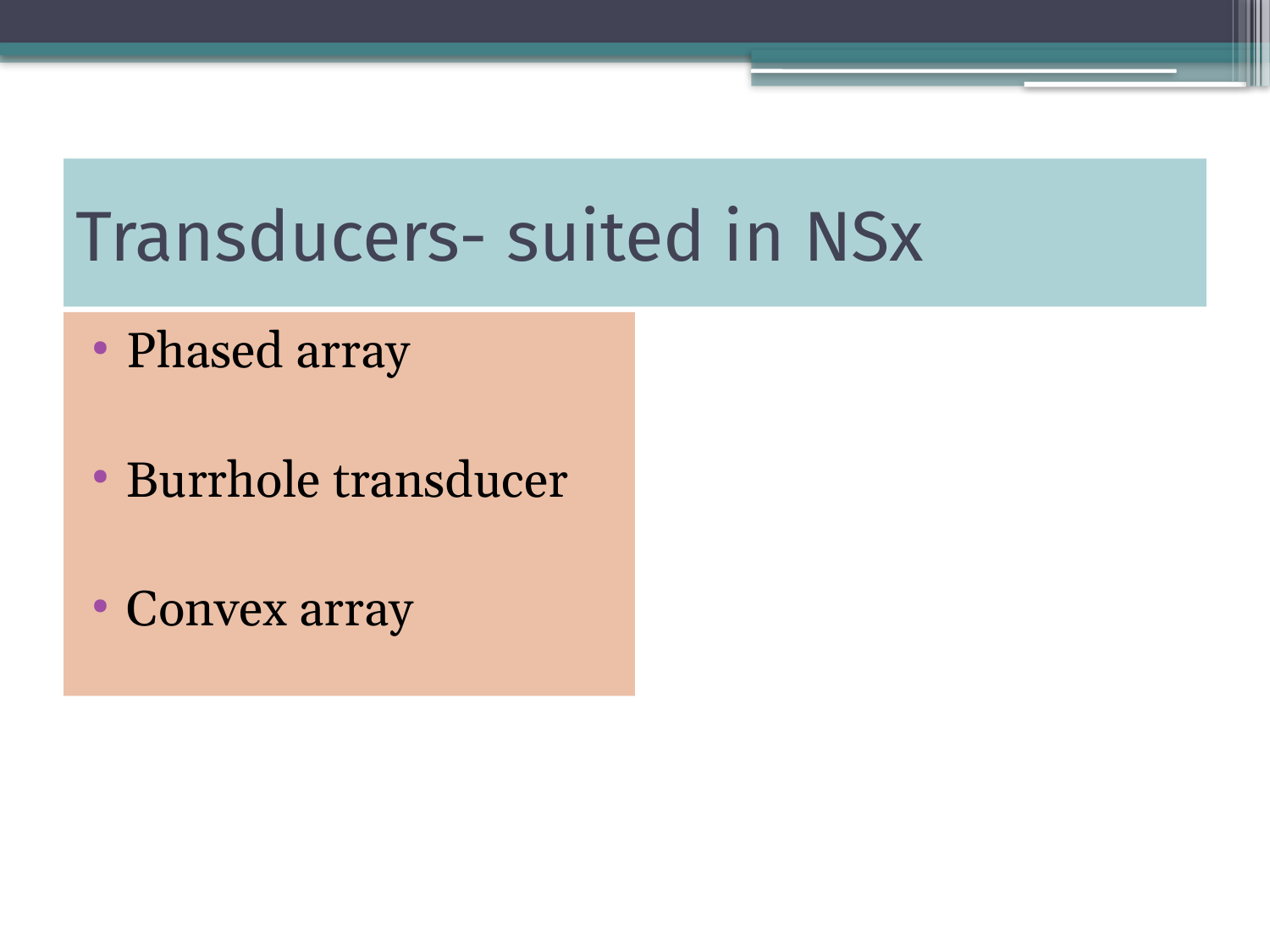

# Transducers- suited in NSx
Phased array

Burrhole transducer

Convex array